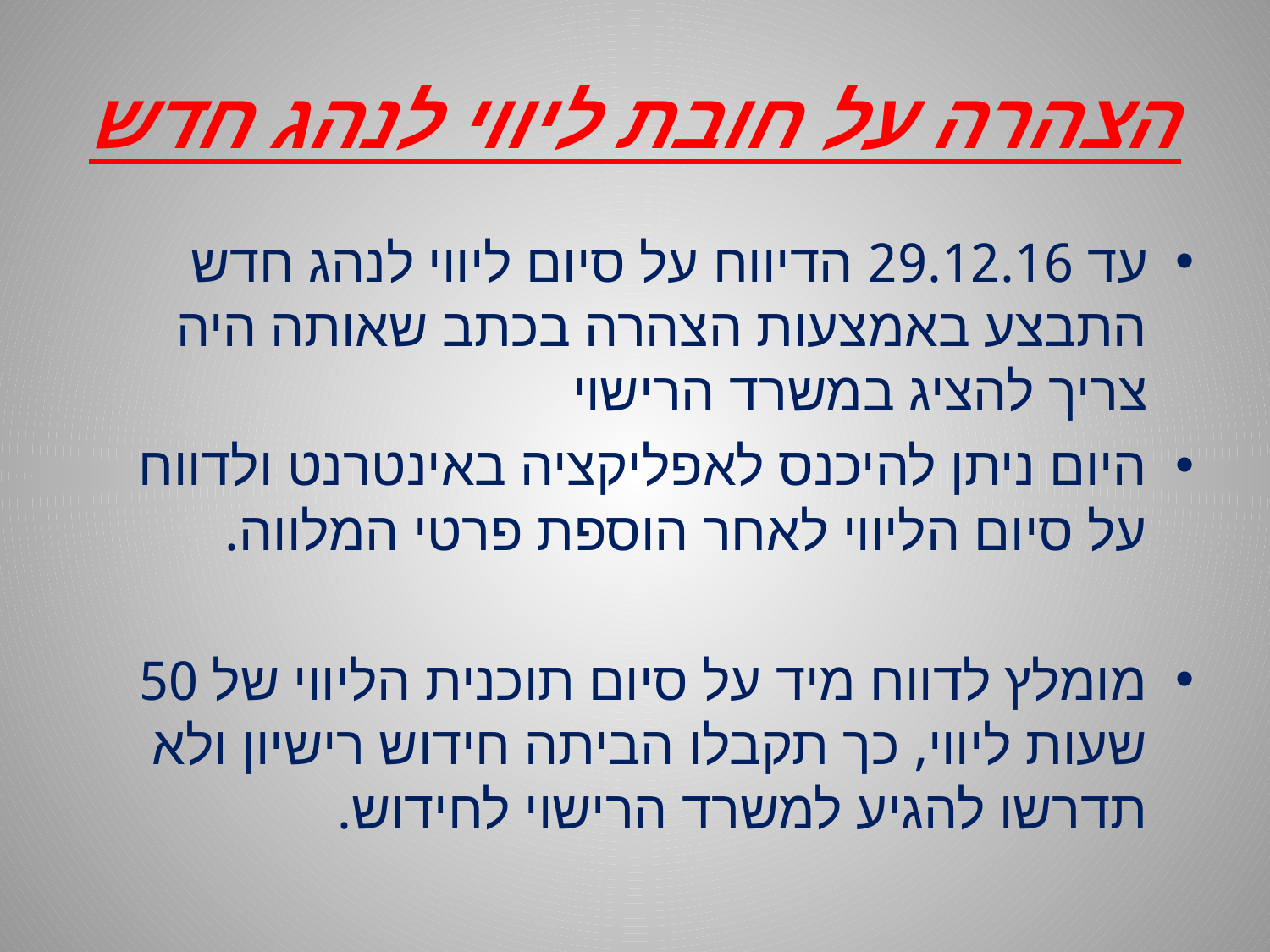

# הצהרה על חובת ליווי לנהג חדש
עד 29.12.16 הדיווח על סיום ליווי לנהג חדש התבצע באמצעות הצהרה בכתב שאותה היה צריך להציג במשרד הרישוי
היום ניתן להיכנס לאפליקציה באינטרנט ולדווח על סיום הליווי לאחר הוספת פרטי המלווה.

מומלץ לדווח מיד על סיום תוכנית הליווי של 50 שעות ליווי, כך תקבלו הביתה חידוש רישיון ולא תדרשו להגיע למשרד הרישוי לחידוש.